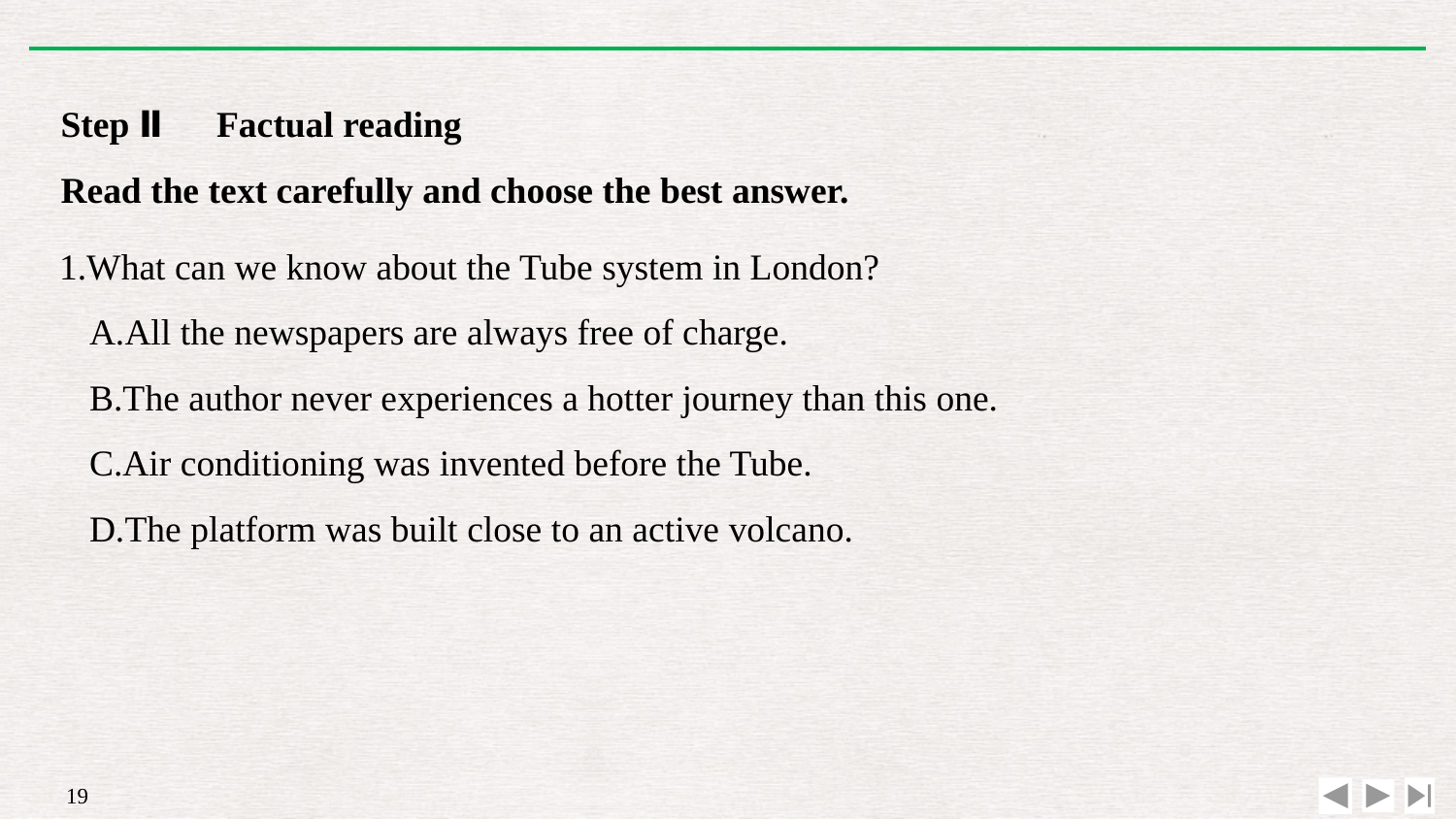

Step Ⅱ　Factual reading
Read the text carefully and choose the best answer.
1.What can we know about the Tube system in London?
A.All the newspapers are always free of charge.
B.The author never experiences a hotter journey than this one.
C.Air conditioning was invented before the Tube.
D.The platform was built close to an active volcano.